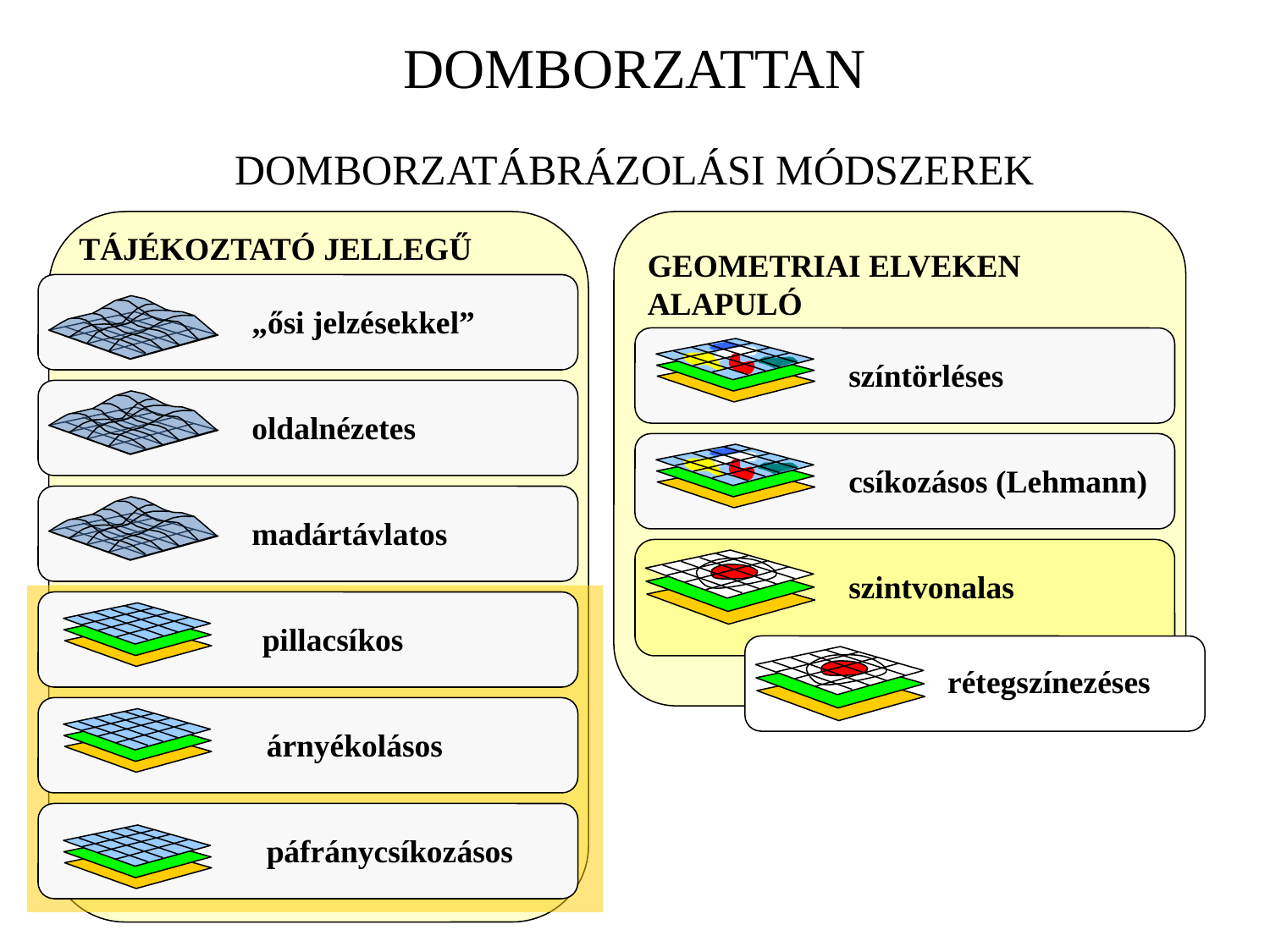

DOMBORZATTAN

DOMBORZATÁBRÁZOLÁSI MÓDSZEREK

TÁJÉKOZTATÓ JELLEGŰ
GEOMETRIAI ELVEKEN ALAPULÓ

„ősi jelzésekkel”

színtörléses

oldalnézetes

csíkozásos (Lehmann)

madártávlatos

szintvonalas

pillacsíkos

rétegszínezéses

árnyékolásos

páfránycsíkozásos